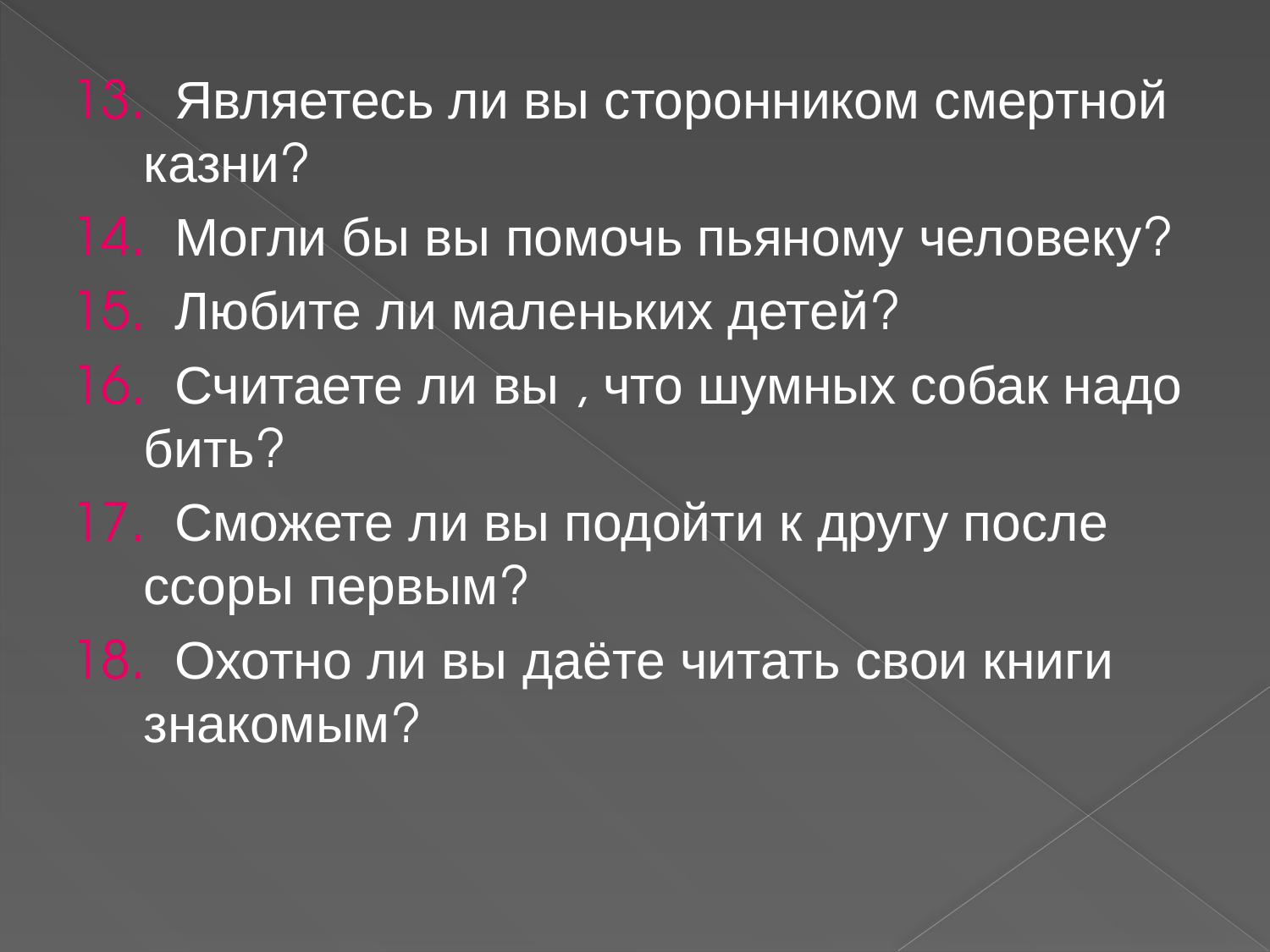

#
13.  Являетесь ли вы сторонником смертной казни?
14.  Могли бы вы помочь пьяному человеку?
15.  Любите ли маленьких детей?
16.  Считаете ли вы , что шумных собак надо бить?
17.  Сможете ли вы подойти к другу после ссоры первым?
18.  Охотно ли вы даёте читать свои книги знакомым?